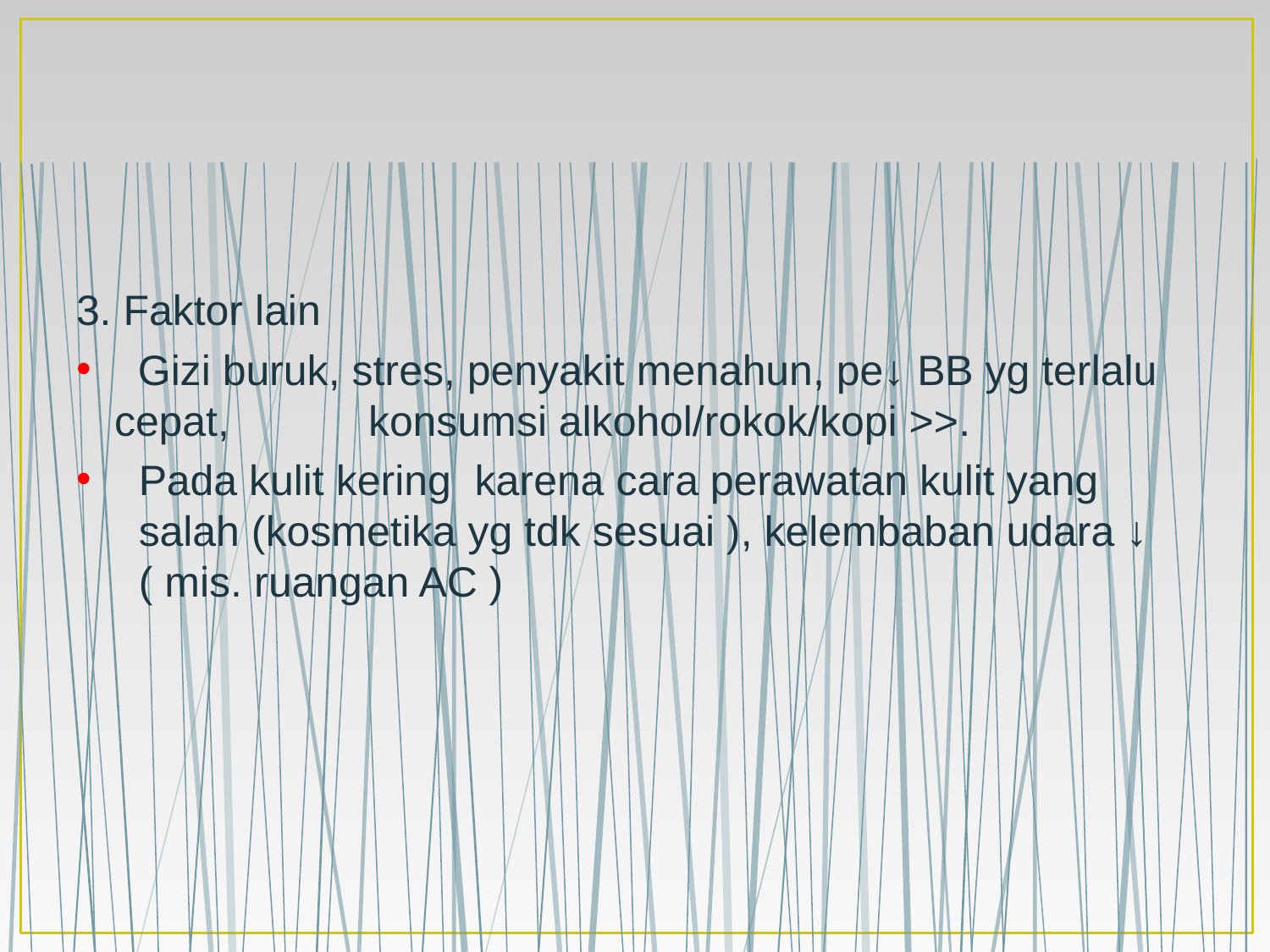

3. Faktor lain
  Gizi buruk, stres, penyakit menahun, pe↓ BB yg terlalu cepat, 	konsumsi alkohol/rokok/kopi >>.
Pada kulit kering  karena cara perawatan kulit yang salah (kosmetika yg tdk sesuai ), kelembaban udara ↓ ( mis. ruangan AC )